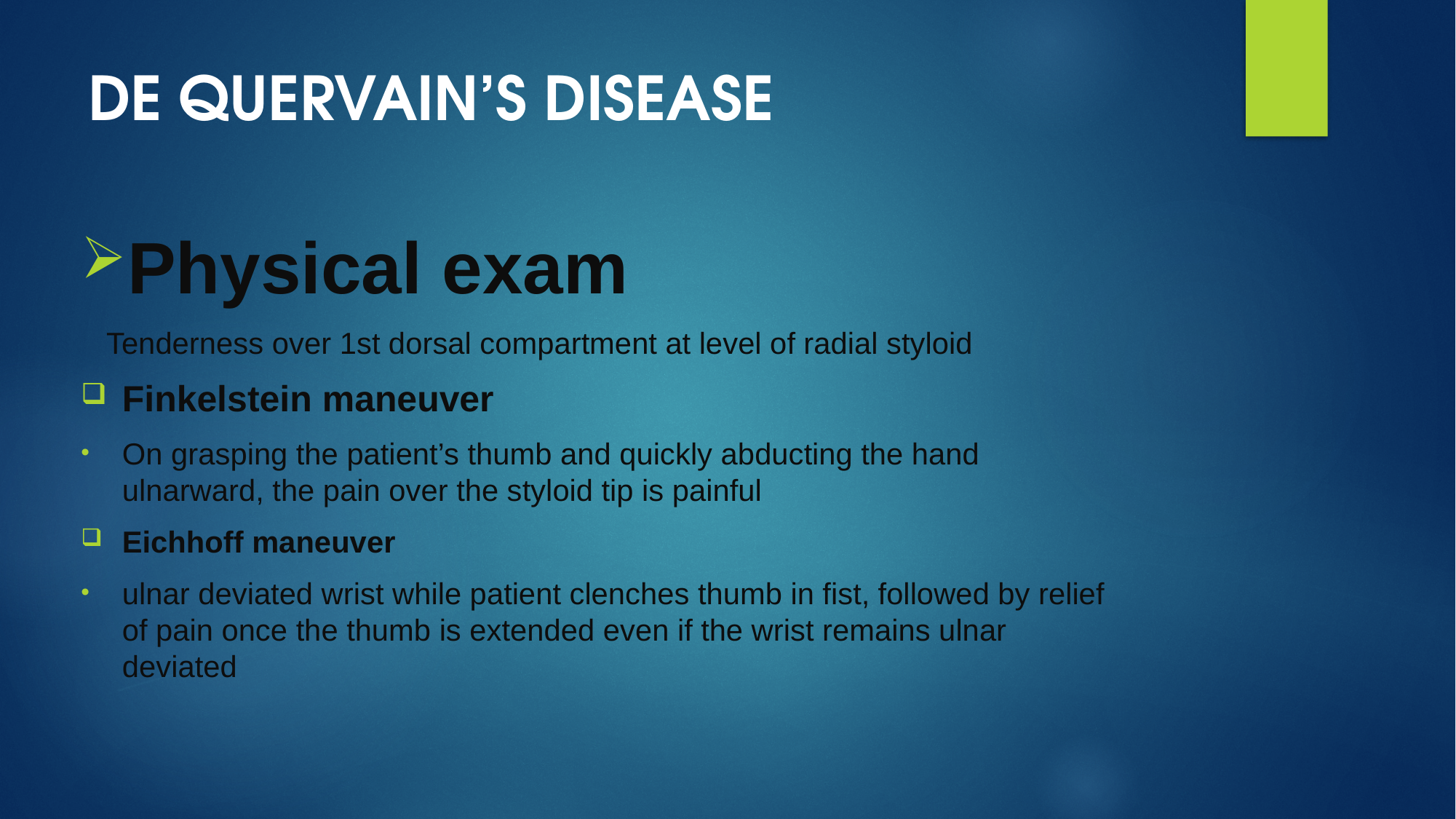

# DE QUERVAIN’S DISEASE
Physical exam
   Tenderness over 1st dorsal compartment at level of radial styloid
Finkelstein maneuver
On grasping the patient’s thumb and quickly abducting the hand ulnarward, the pain over the styloid tip is painful
Eichhoff maneuver
ulnar deviated wrist while patient clenches thumb in fist, followed by relief of pain once the thumb is extended even if the wrist remains ulnar deviated